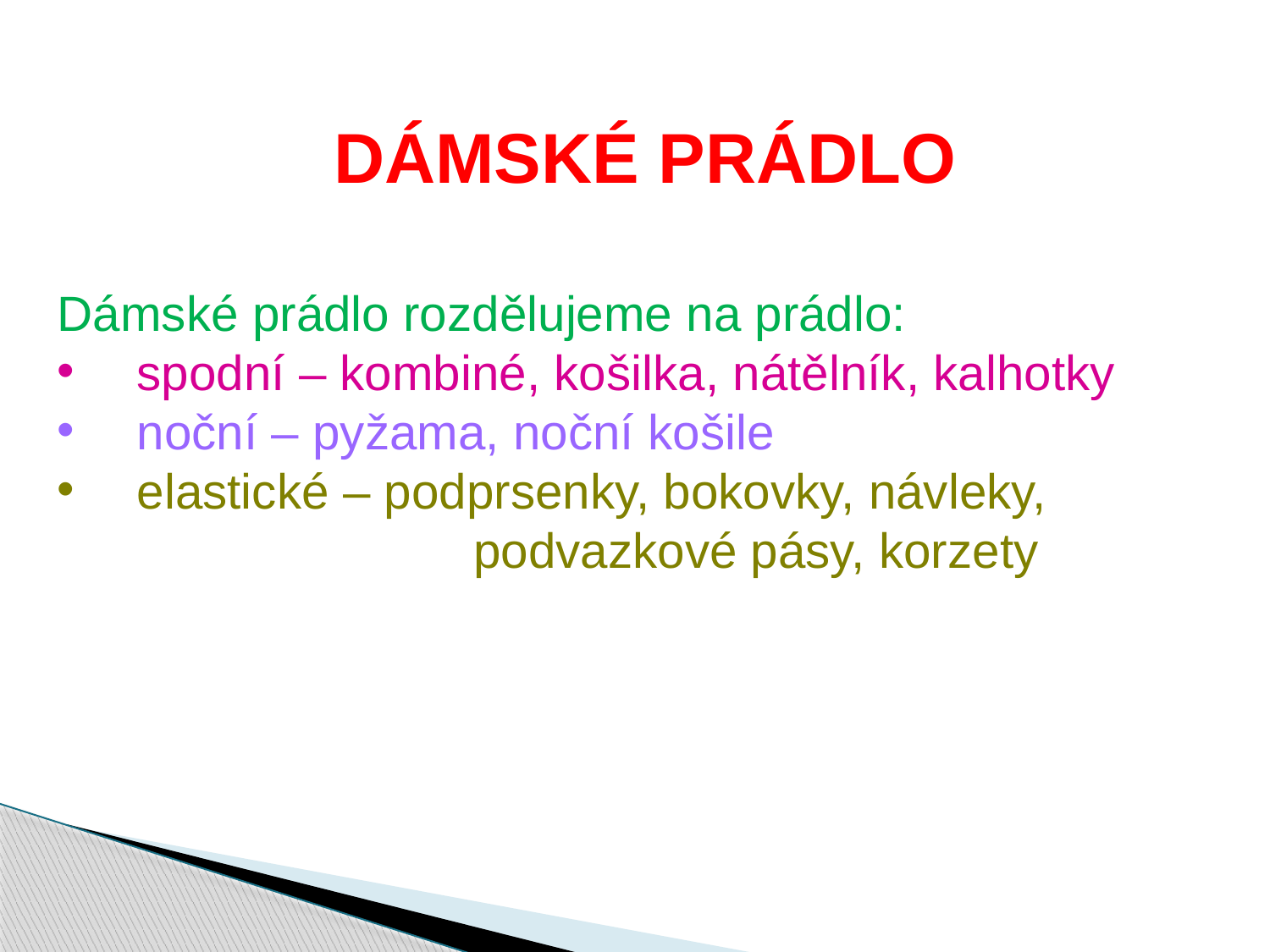

DÁMSKÉ PRÁDLO

Dámské prádlo rozdělujeme na prádlo:
spodní – kombiné, košilka, nátělník, kalhotky
noční – pyžama, noční košile
elastické – podprsenky, bokovky, návleky, 			      podvazkové pásy, korzety